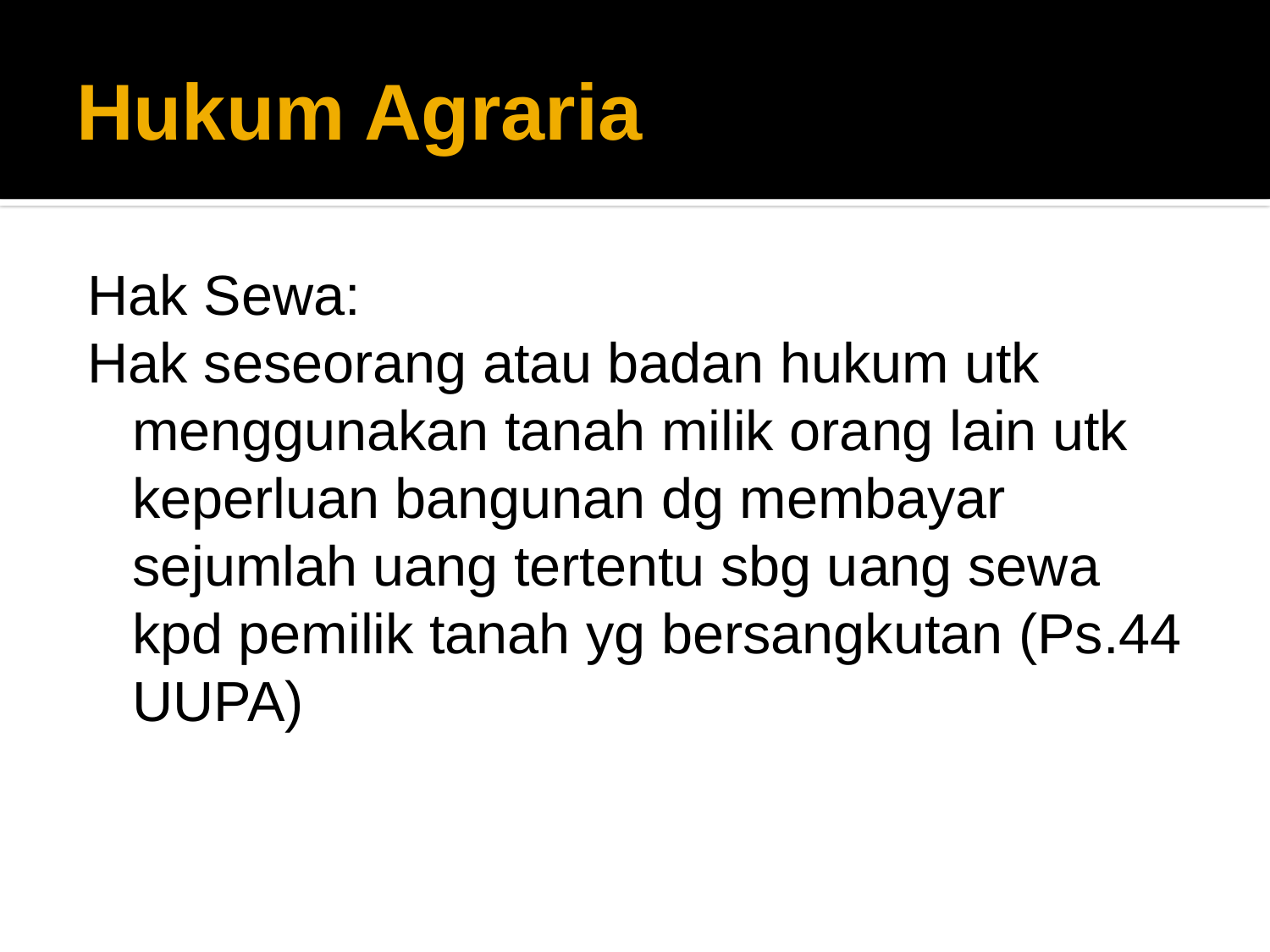

# Hukum Agraria
Hak Sewa:
Hak seseorang atau badan hukum utk menggunakan tanah milik orang lain utk keperluan bangunan dg membayar sejumlah uang tertentu sbg uang sewa kpd pemilik tanah yg bersangkutan (Ps.44 UUPA)